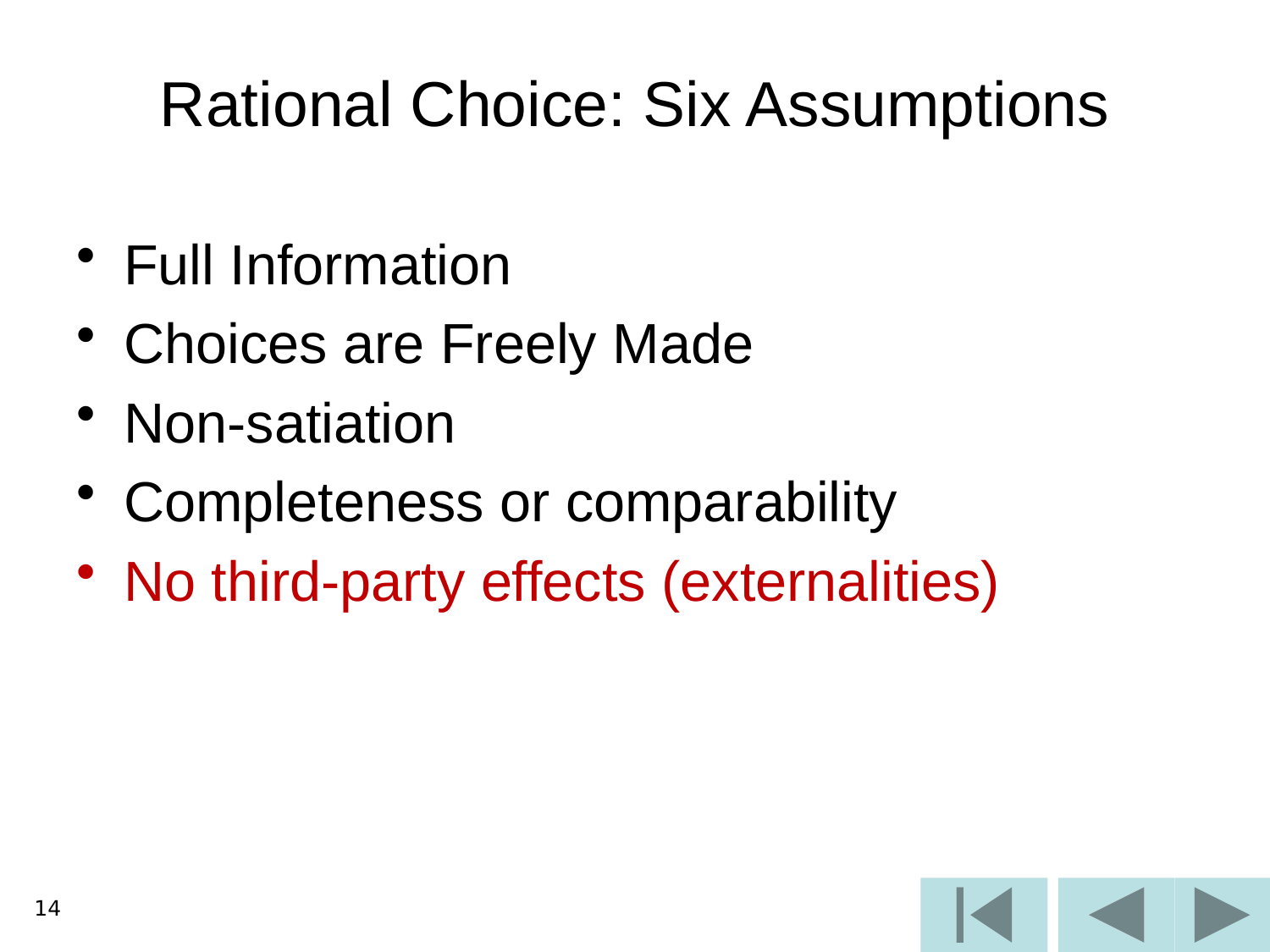

# Rational Choice: Six Assumptions
Full Information
Choices are Freely Made
Non-satiation
Completeness or comparability
No third-party effects (externalities)

14